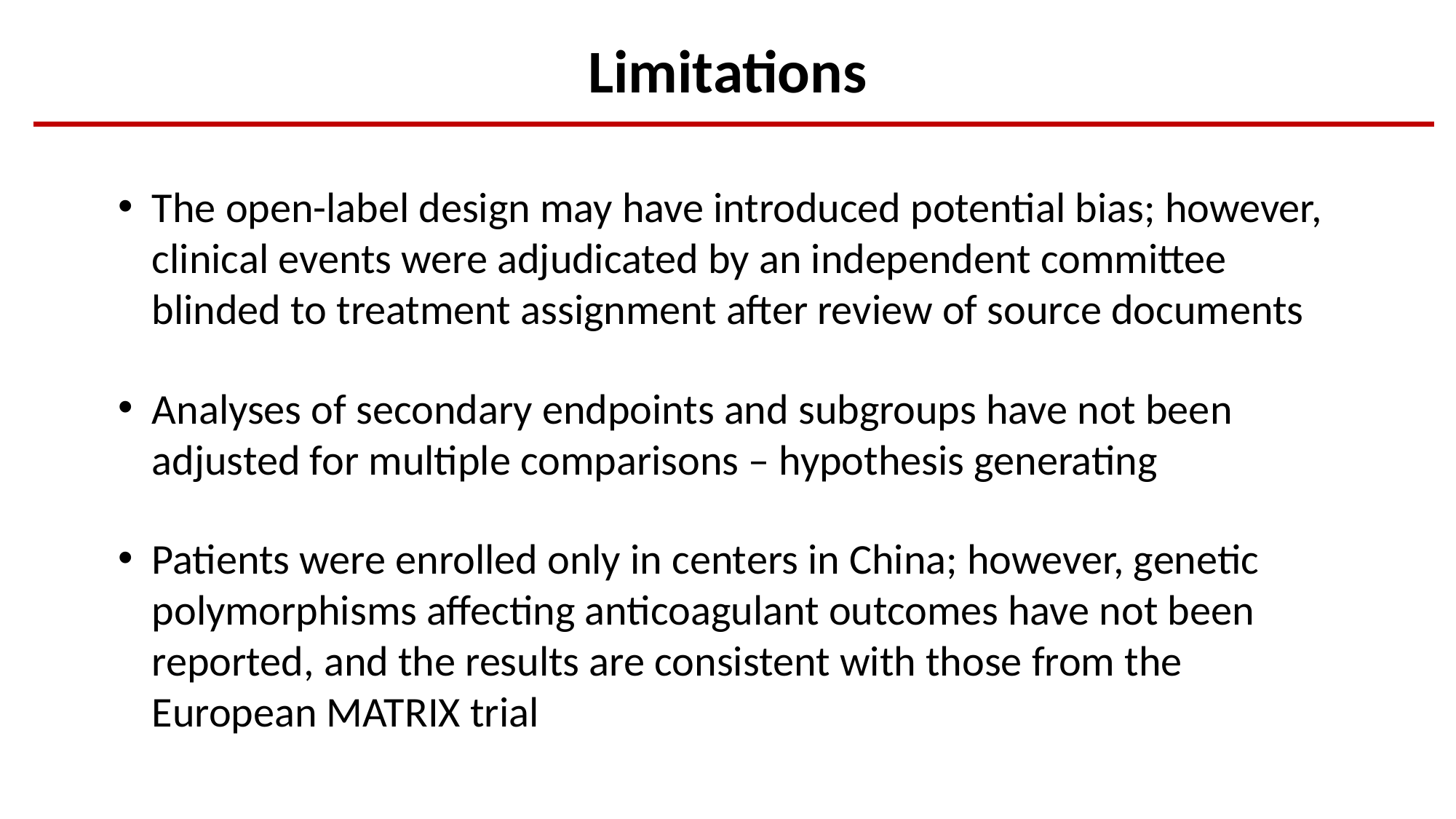

Limitations

The open-label design may have introduced potential bias; however, clinical events were adjudicated by an independent committee blinded to treatment assignment after review of source documents
Analyses of secondary endpoints and subgroups have not been adjusted for multiple comparisons – hypothesis generating
Patients were enrolled only in centers in China; however, genetic polymorphisms affecting anticoagulant outcomes have not been reported, and the results are consistent with those from the European MATRIX trial